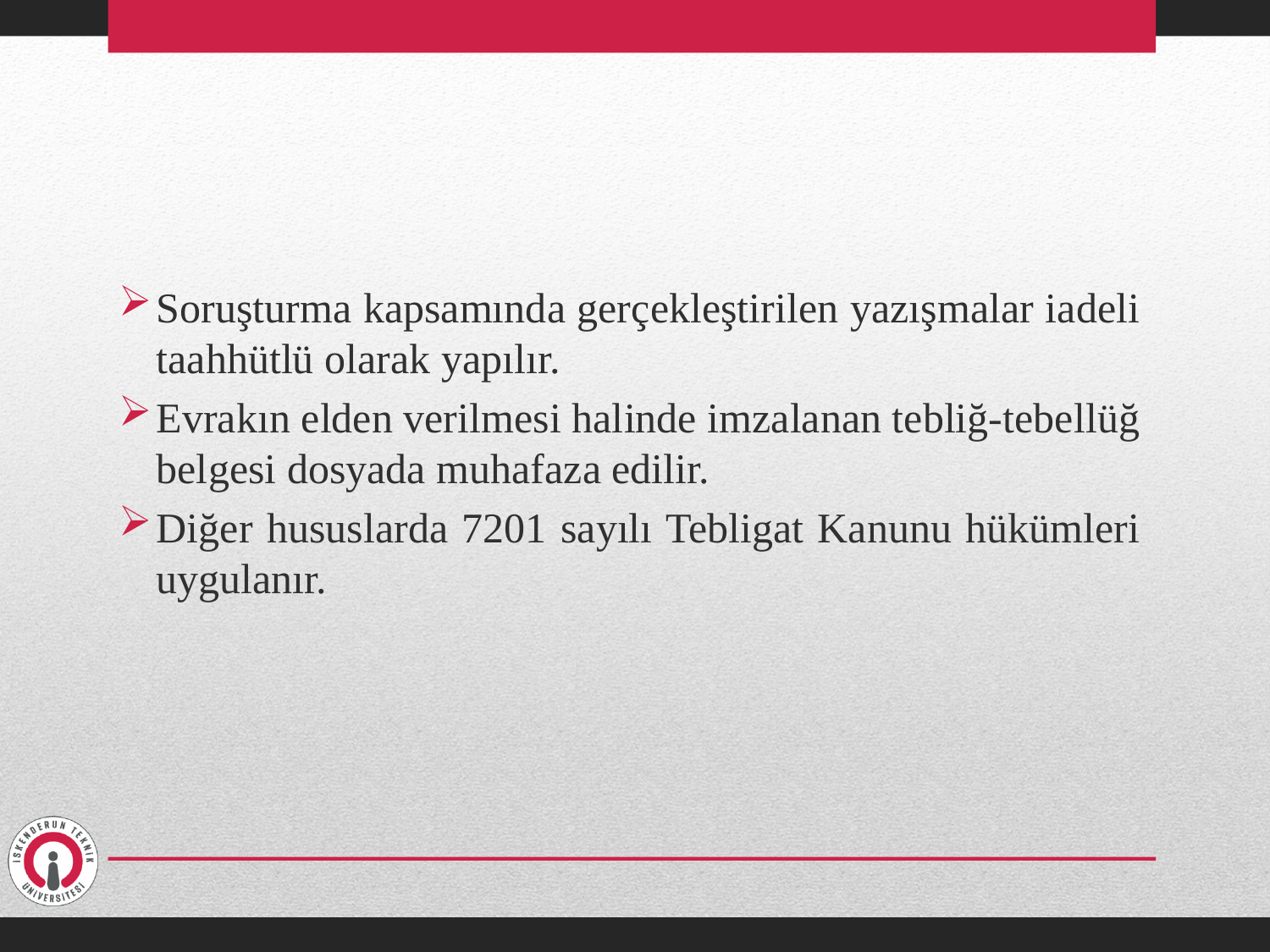

Soruşturma kapsamında gerçekleştirilen yazışmalar iadeli taahhütlü olarak yapılır.
Evrakın elden verilmesi halinde imzalanan tebliğ-tebellüğ belgesi dosyada muhafaza edilir.
Diğer hususlarda 7201 sayılı Tebligat Kanunu hükümleri uygulanır.